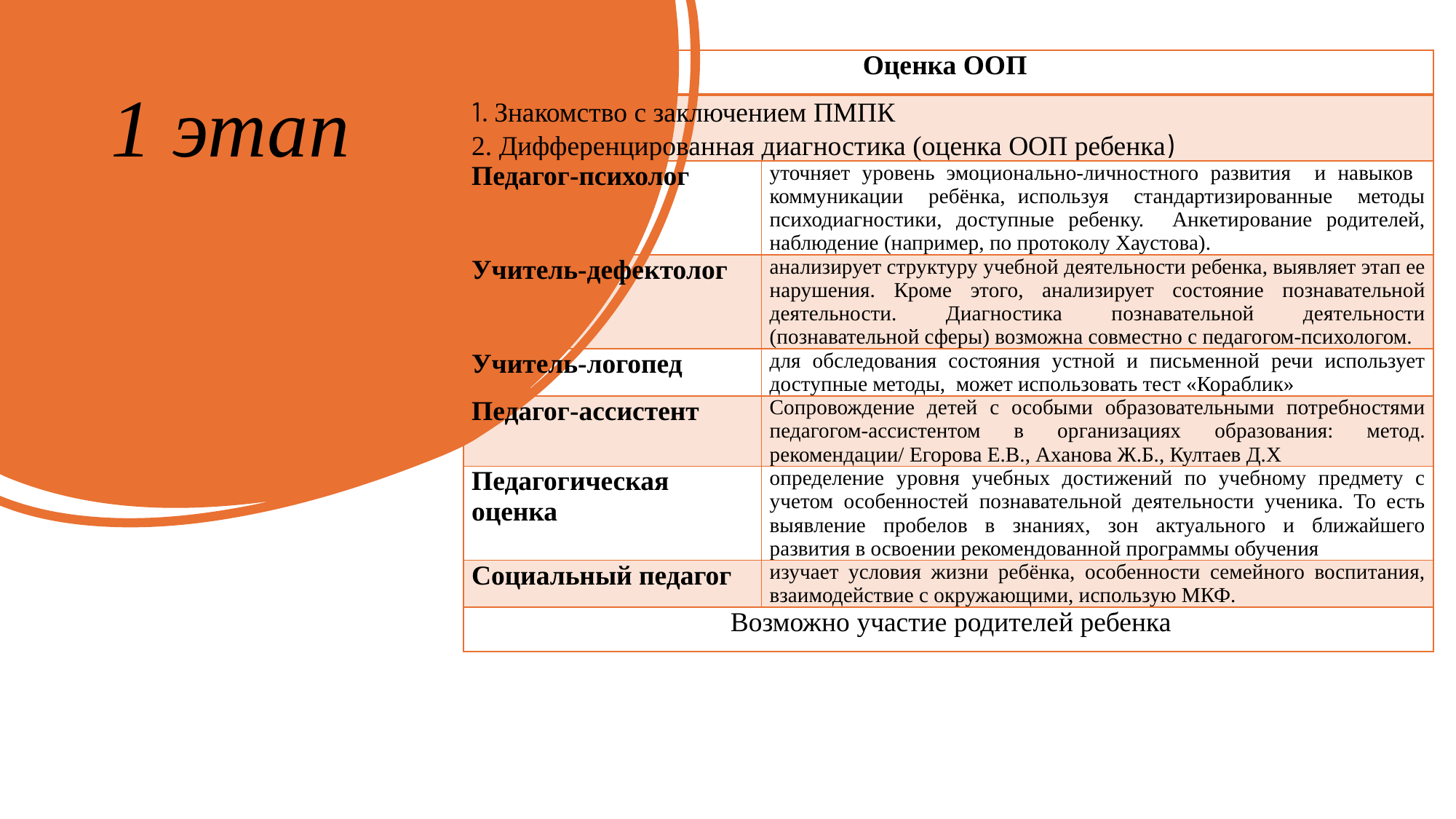

| Оценка ООП |  |
| --- | --- |
| 1. Знакомство с заключением ПМПК 2. Дифференцированная диагностика (оценка ООП ребенка) |  |
| Педагог-психолог | уточняет уровень эмоционально-личностного развития и навыков коммуникации ребёнка, используя стандартизированные методы психодиагностики, доступные ребенку. Анкетирование родителей, наблюдение (например, по протоколу Хаустова). |
| Учитель-дефектолог | анализирует структуру учебной деятельности ребенка, выявляет этап ее нарушения. Кроме этого, анализирует состояние познавательной деятельности. Диагностика познавательной деятельности (познавательной сферы) возможна совместно с педагогом-психологом. |
| Учитель-логопед | для обследования состояния устной и письменной речи использует доступные методы, может использовать тест «Кораблик» |
| Педагог-ассистент | Сопровождение детей с особыми образовательными потребностями педагогом-ассистентом в организациях образования: метод. рекомендации/ Егорова Е.В., Аханова Ж.Б., Култаев Д.Х |
| Педагогическая оценка | определение уровня учебных достижений по учебному предмету с учетом особенностей познавательной деятельности ученика. То есть выявление пробелов в знаниях, зон актуального и ближайшего развития в освоении рекомендованной программы обучения |
| Социальный педагог | изучает условия жизни ребёнка, особенности семейного воспитания, взаимодействие с окружающими, использую МКФ. |
| Возможно участие родителей ребенка |  |
# 1 этап